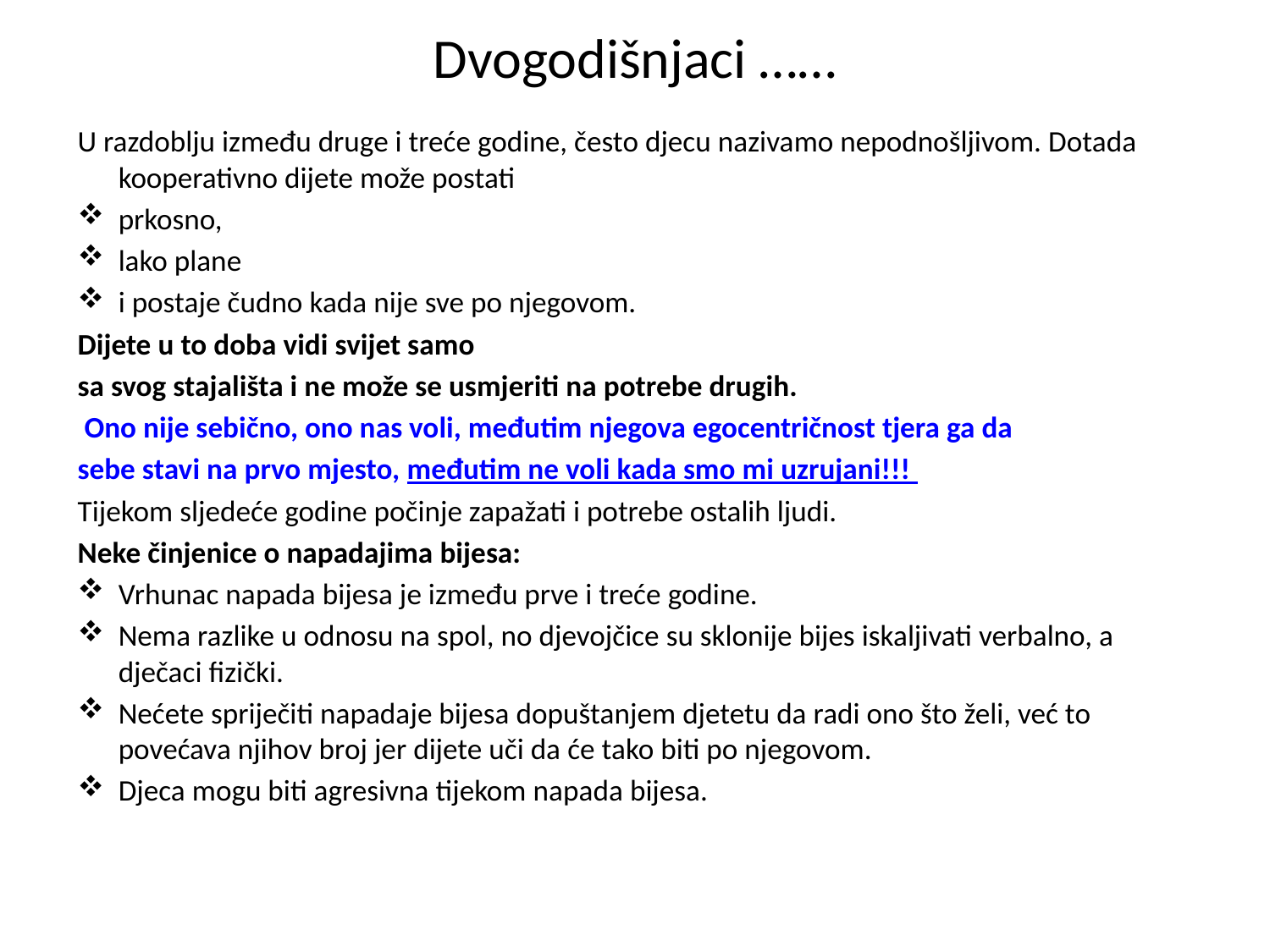

# Dvogodišnjaci ……
U razdoblju između druge i treće godine, često djecu nazivamo nepodnošljivom. Dotada kooperativno dijete može postati
prkosno,
lako plane
i postaje čudno kada nije sve po njegovom.
Dijete u to doba vidi svijet samo
sa svog stajališta i ne može se usmjeriti na potrebe drugih.
 Ono nije sebično, ono nas voli, međutim njegova egocentričnost tjera ga da
sebe stavi na prvo mjesto, međutim ne voli kada smo mi uzrujani!!!
Tijekom sljedeće godine počinje zapažati i potrebe ostalih ljudi.
Neke činjenice o napadajima bijesa:
Vrhunac napada bijesa je između prve i treće godine.
Nema razlike u odnosu na spol, no djevojčice su sklonije bijes iskaljivati verbalno, a dječaci fizički.
Nećete spriječiti napadaje bijesa dopuštanjem djetetu da radi ono što želi, već to povećava njihov broj jer dijete uči da će tako biti po njegovom.
Djeca mogu biti agresivna tijekom napada bijesa.